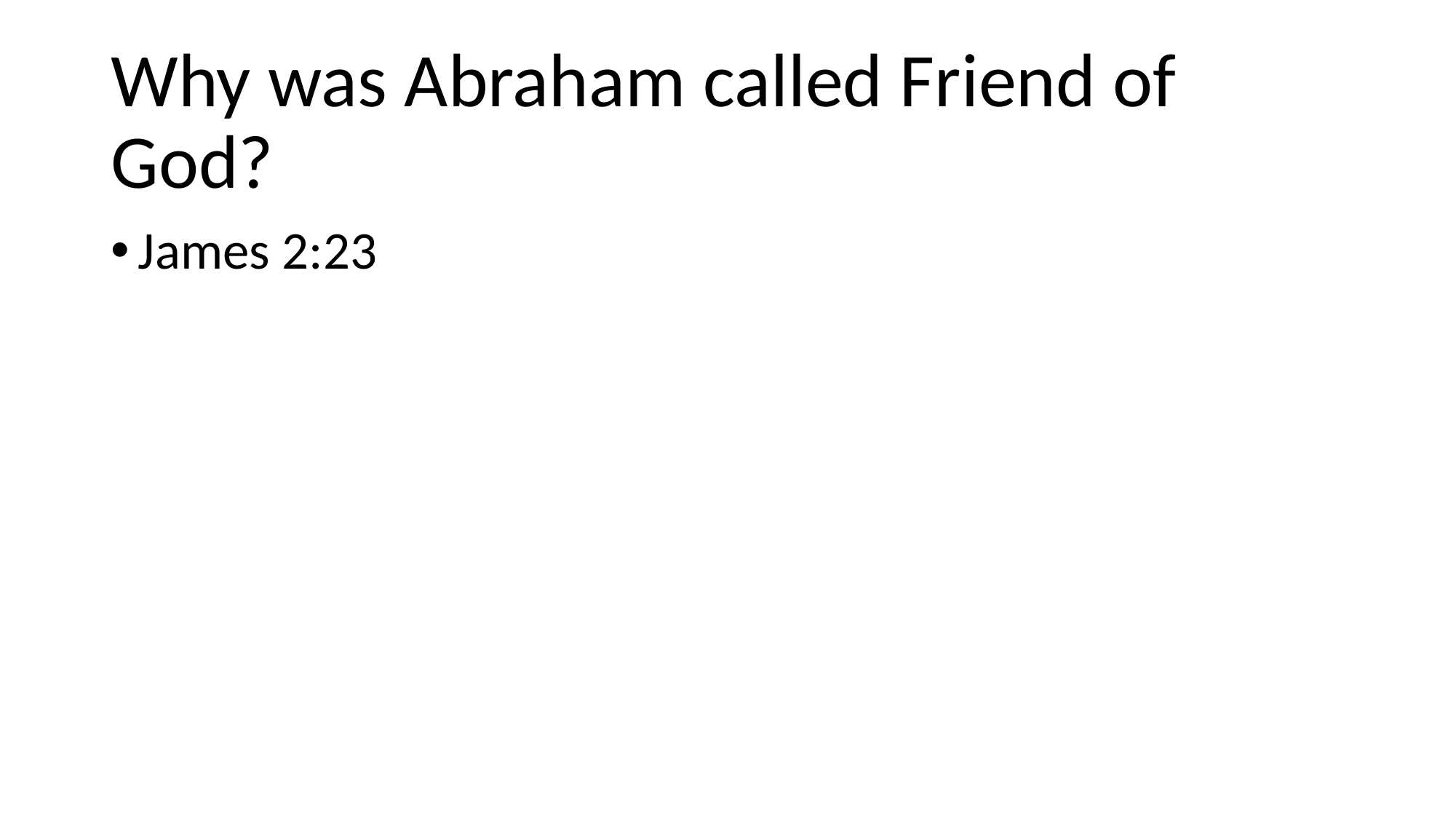

# Why was Abraham called Friend of God?
James 2:23